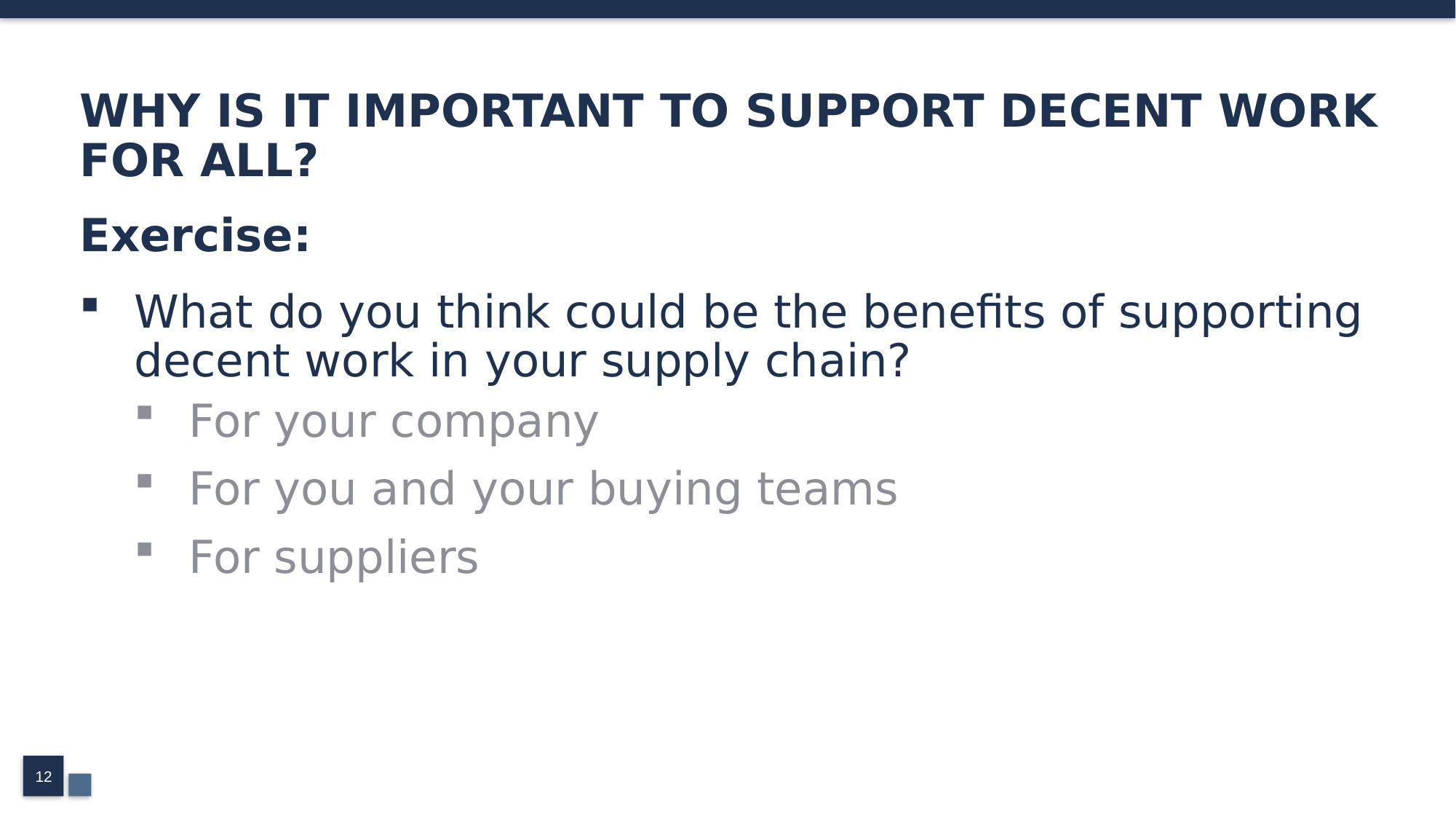

# WHY IS IT IMPORTANT TO SUPPORT DECENT WORK FOR ALL?

Exercise:
What do you think could be the benefits of supporting decent work in your supply chain?
For your company
For you and your buying teams
For suppliers

12